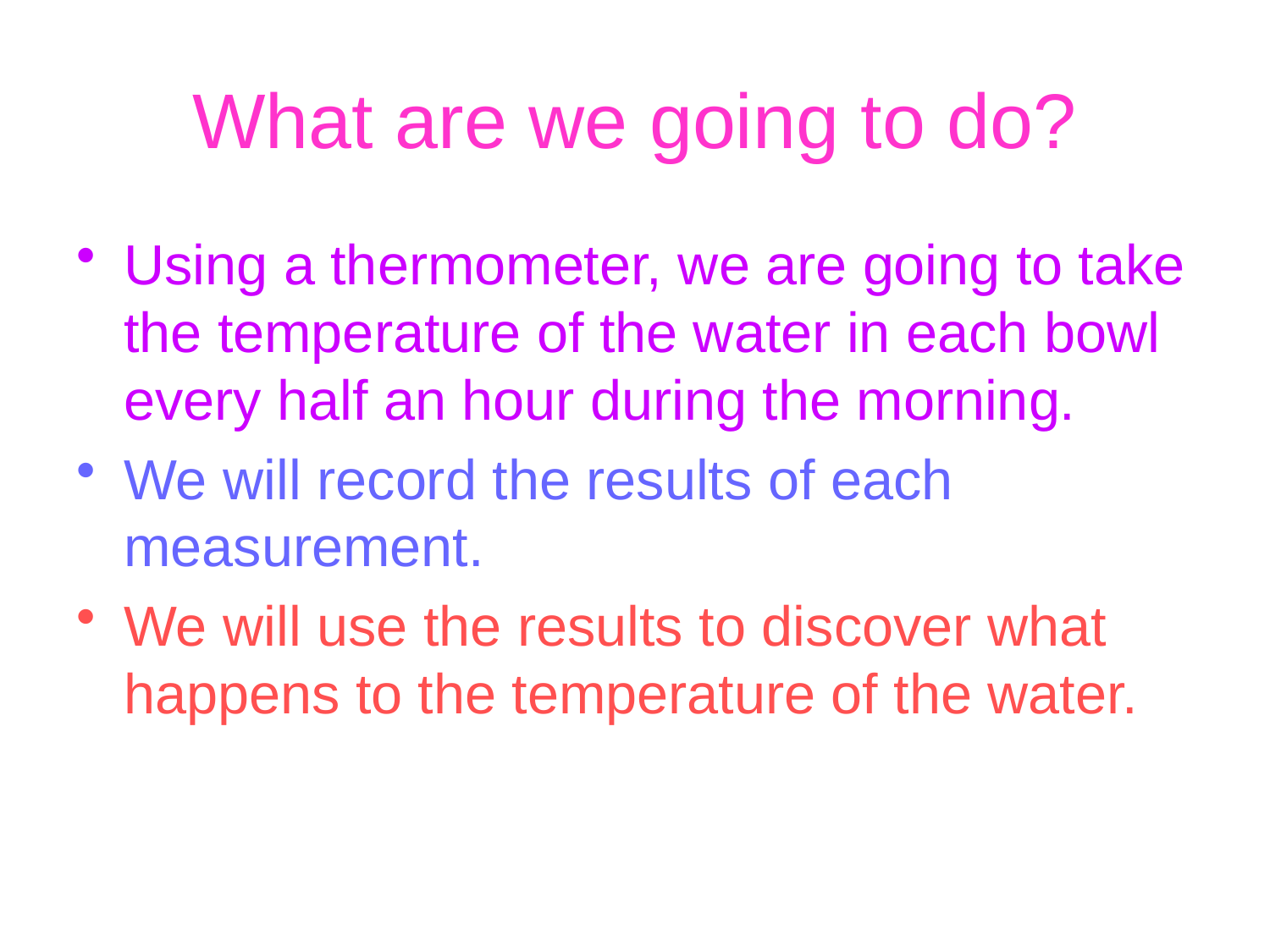

# What are we going to do?
Using a thermometer, we are going to take the temperature of the water in each bowl every half an hour during the morning.
We will record the results of each measurement.
We will use the results to discover what happens to the temperature of the water.